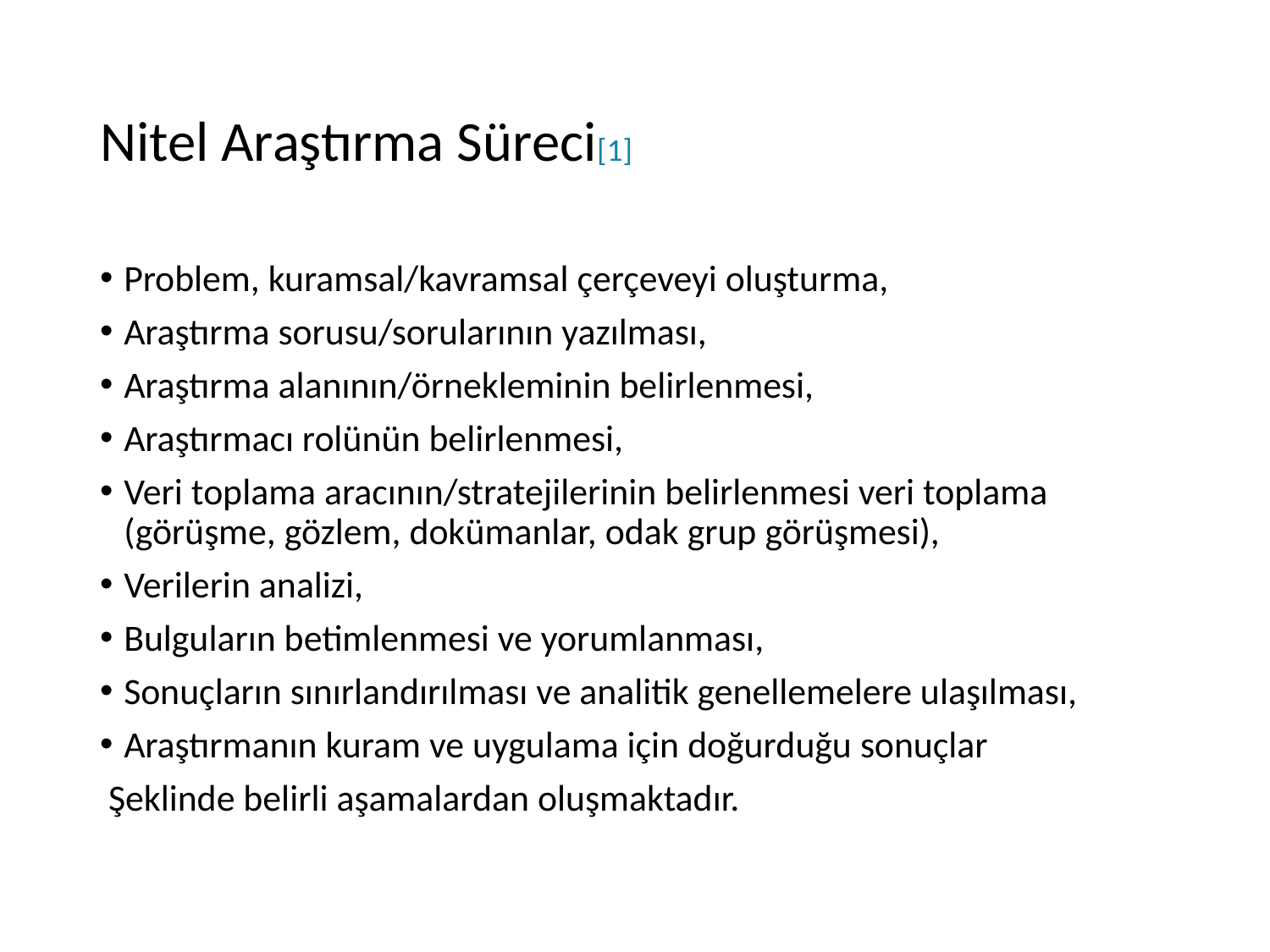

# Nitel Araştırma Süreci[1]
Problem, kuramsal/kavramsal çerçeveyi oluşturma,
Araştırma sorusu/sorularının yazılması,
Araştırma alanının/örnekleminin belirlenmesi,
Araştırmacı rolünün belirlenmesi,
Veri toplama aracının/stratejilerinin belirlenmesi veri toplama (görüşme, gözlem, dokümanlar, odak grup görüşmesi),
Verilerin analizi,
Bulguların betimlenmesi ve yorumlanması,
Sonuçların sınırlandırılması ve analitik genellemelere ulaşılması,
Araştırmanın kuram ve uygulama için doğurduğu sonuçlar
 Şeklinde belirli aşamalardan oluşmaktadır.